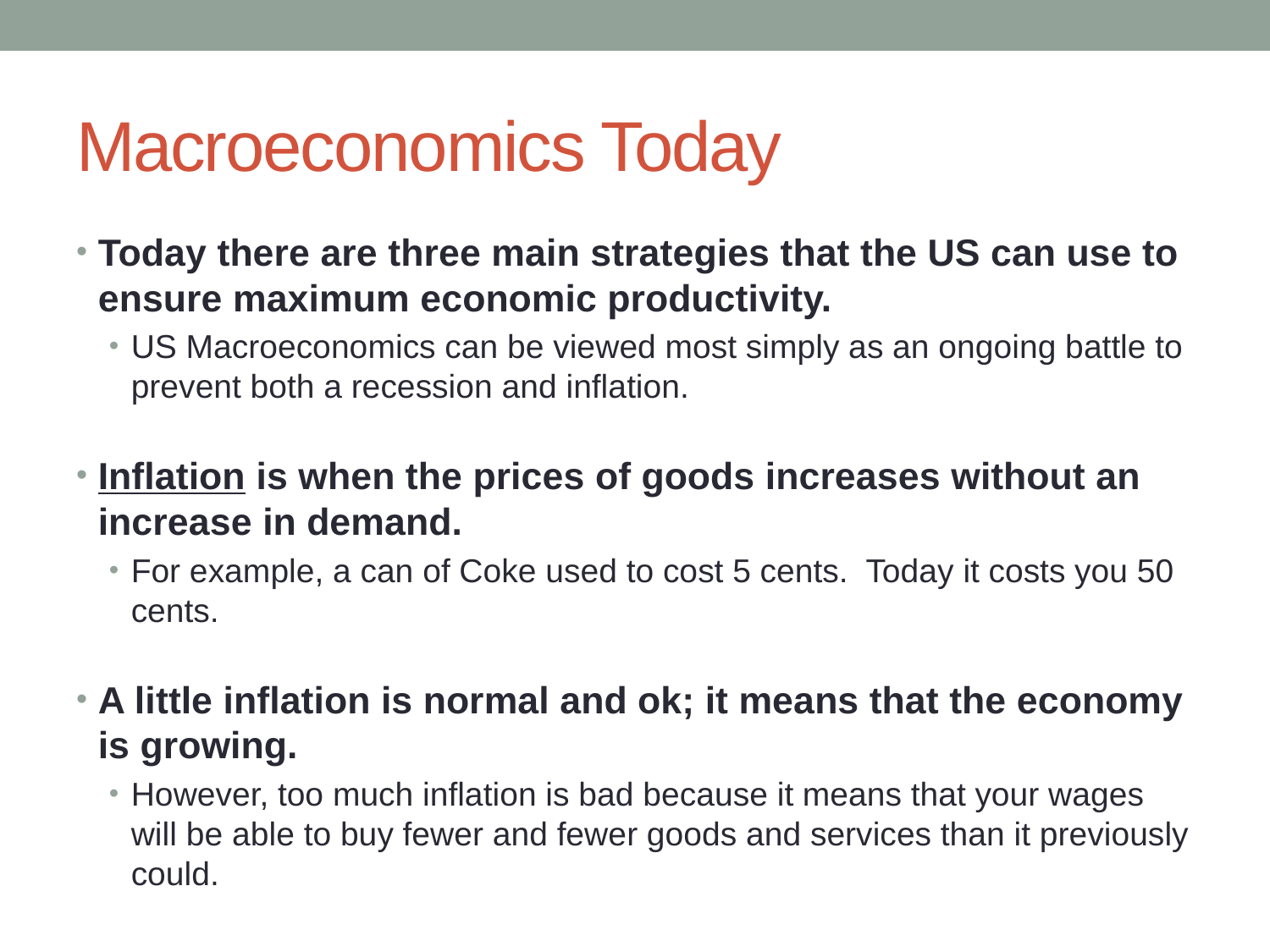

# Macroeconomics Today
Today there are three main strategies that the US can use to ensure maximum economic productivity.
US Macroeconomics can be viewed most simply as an ongoing battle to prevent both a recession and inflation.
Inflation is when the prices of goods increases without an increase in demand.
For example, a can of Coke used to cost 5 cents.  Today it costs you 50 cents.
A little inflation is normal and ok; it means that the economy is growing.
However, too much inflation is bad because it means that your wages will be able to buy fewer and fewer goods and services than it previously could.